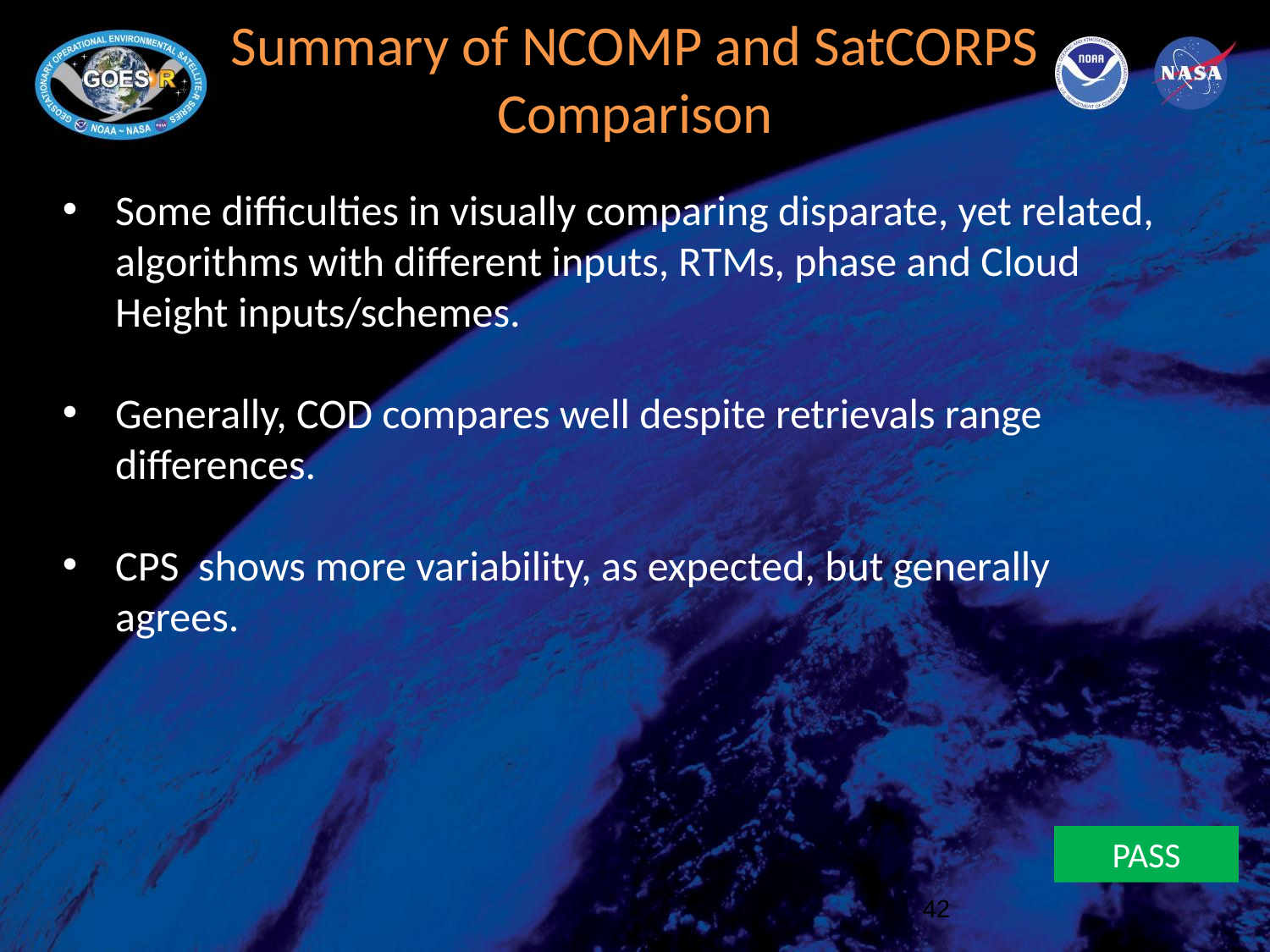

# Summary of NCOMP and SatCORPS Comparison
Some difficulties in visually comparing disparate, yet related, algorithms with different inputs, RTMs, phase and Cloud Height inputs/schemes.

Generally, COD compares well despite retrievals range differences.

CPS  shows more variability, as expected, but generally agrees.
PASS
42